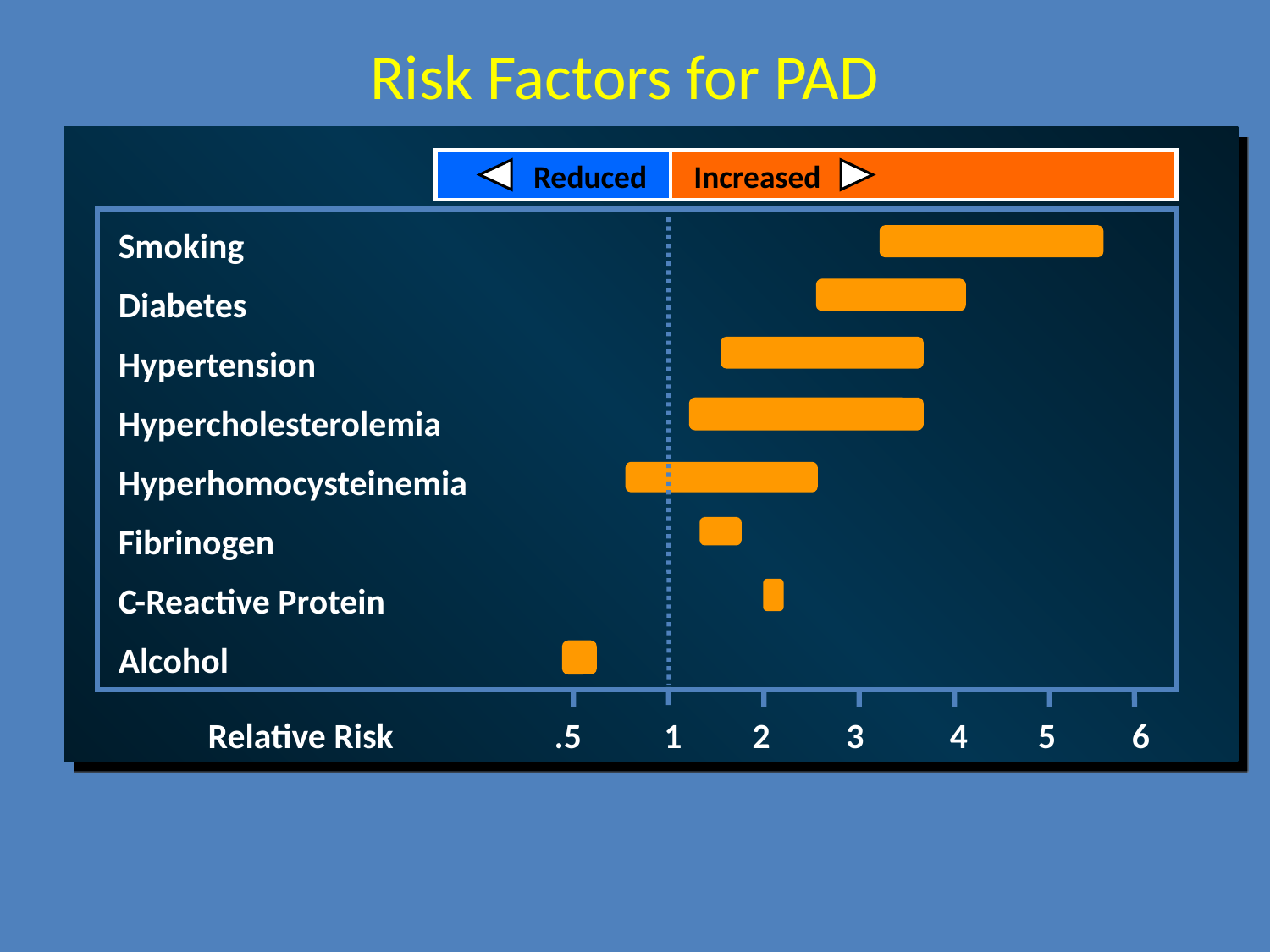

# Risk Factors for PAD

Reduced

Increased

Smoking
Diabetes
Hypertension
Hypercholesterolemia
Hyperhomocysteinemia
Fibrinogen
C-Reactive Protein
Alcohol

Relative Risk
.5	1	2	3	4	5	6